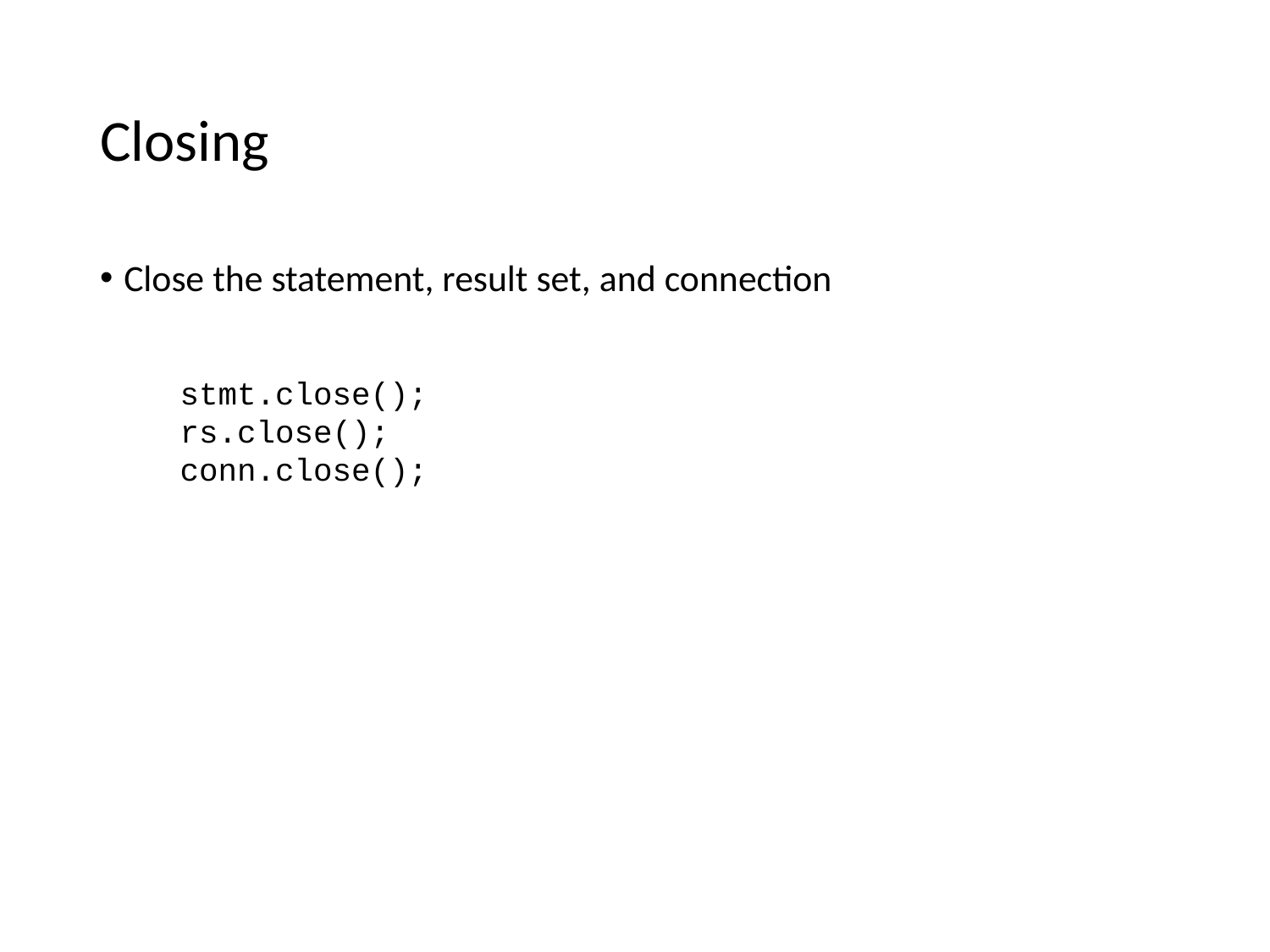

# Closing
Close the statement, result set, and connection
 	stmt.close();
  	rs.close();
	conn.close();